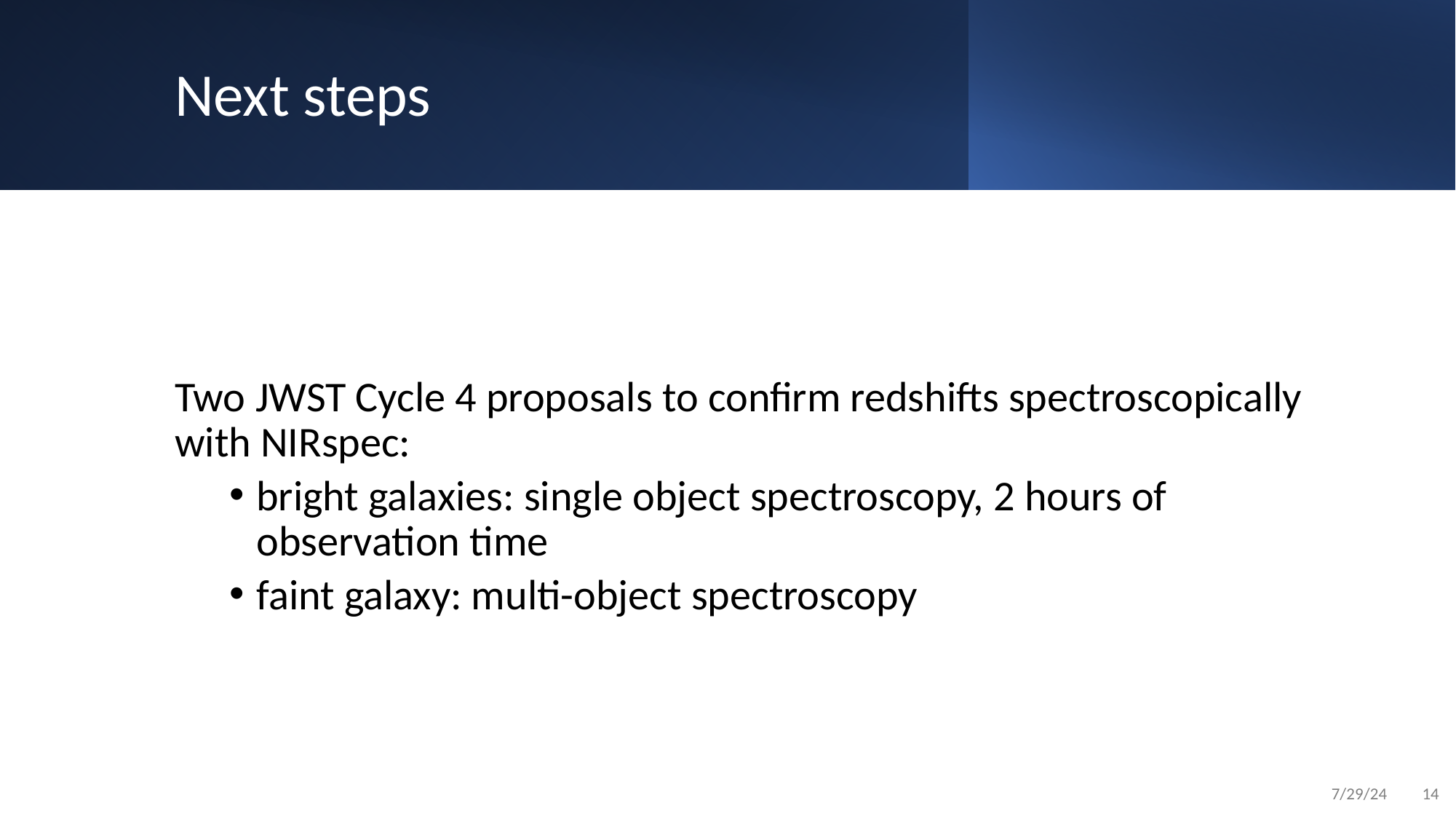

# Next steps

Two JWST Cycle 4 proposals to confirm redshifts spectroscopically with NIRspec:
bright galaxies: single object spectroscopy, 2 hours of observation time
faint galaxy: multi-object spectroscopy
7/29/24
14